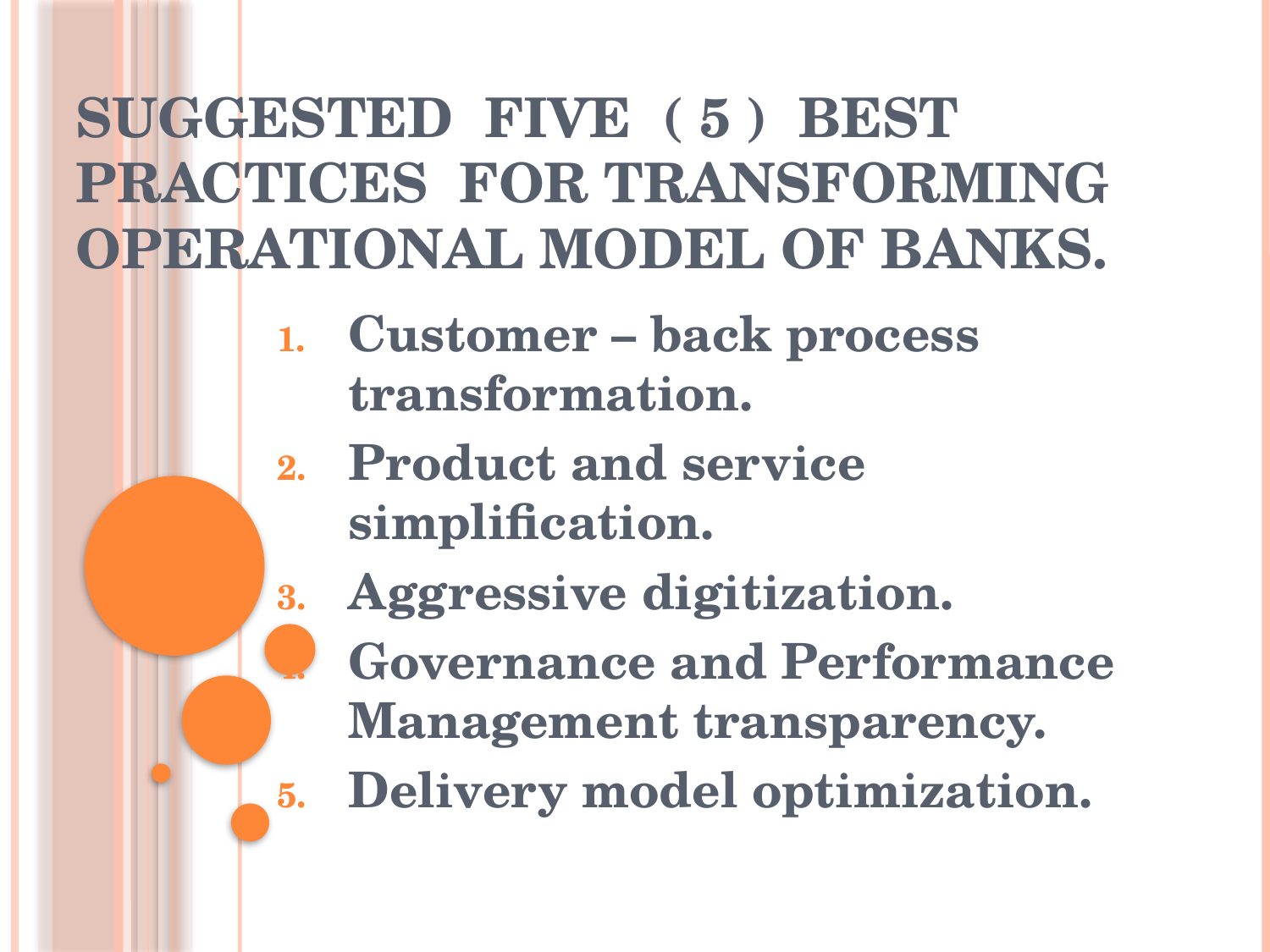

# Suggested  five  ( 5 )  best  practices  for transforming Operational model of banks.
Customer – back process transformation.
Product and service simplification.
Aggressive digitization.
Governance and Performance Management transparency.
Delivery model optimization.